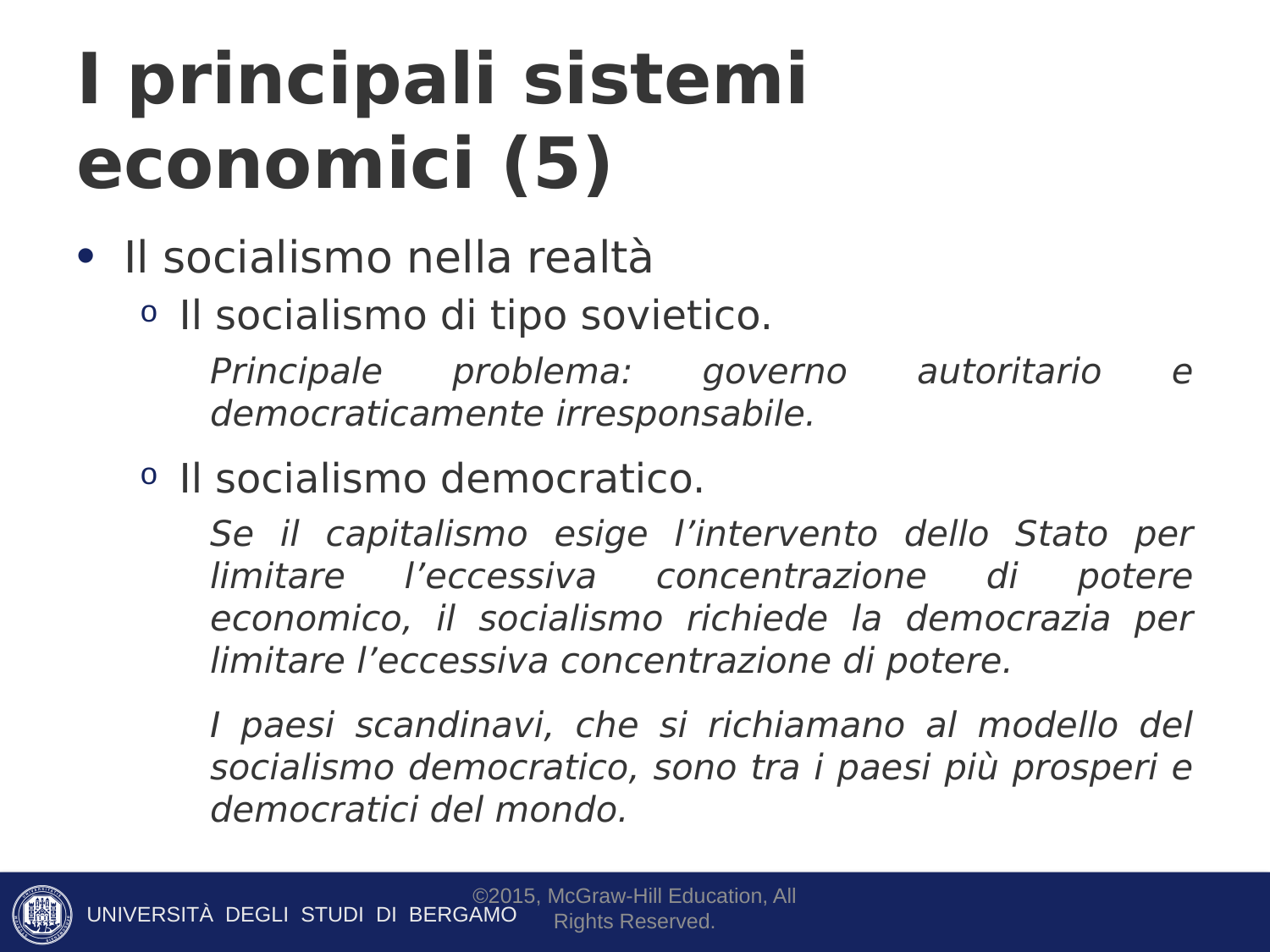

# I principali sistemi economici (5)
Il socialismo nella realtà
Il socialismo di tipo sovietico.
Principale problema: governo autoritario e democraticamente irresponsabile.
Il socialismo democratico.
Se il capitalismo esige l’intervento dello Stato per limitare l’eccessiva concentrazione di potere economico, il socialismo richiede la democrazia per limitare l’eccessiva concentrazione di potere.
I paesi scandinavi, che si richiamano al modello del socialismo democratico, sono tra i paesi più prosperi e democratici del mondo.
©2015, McGraw-Hill Education, All Rights Reserved.
20